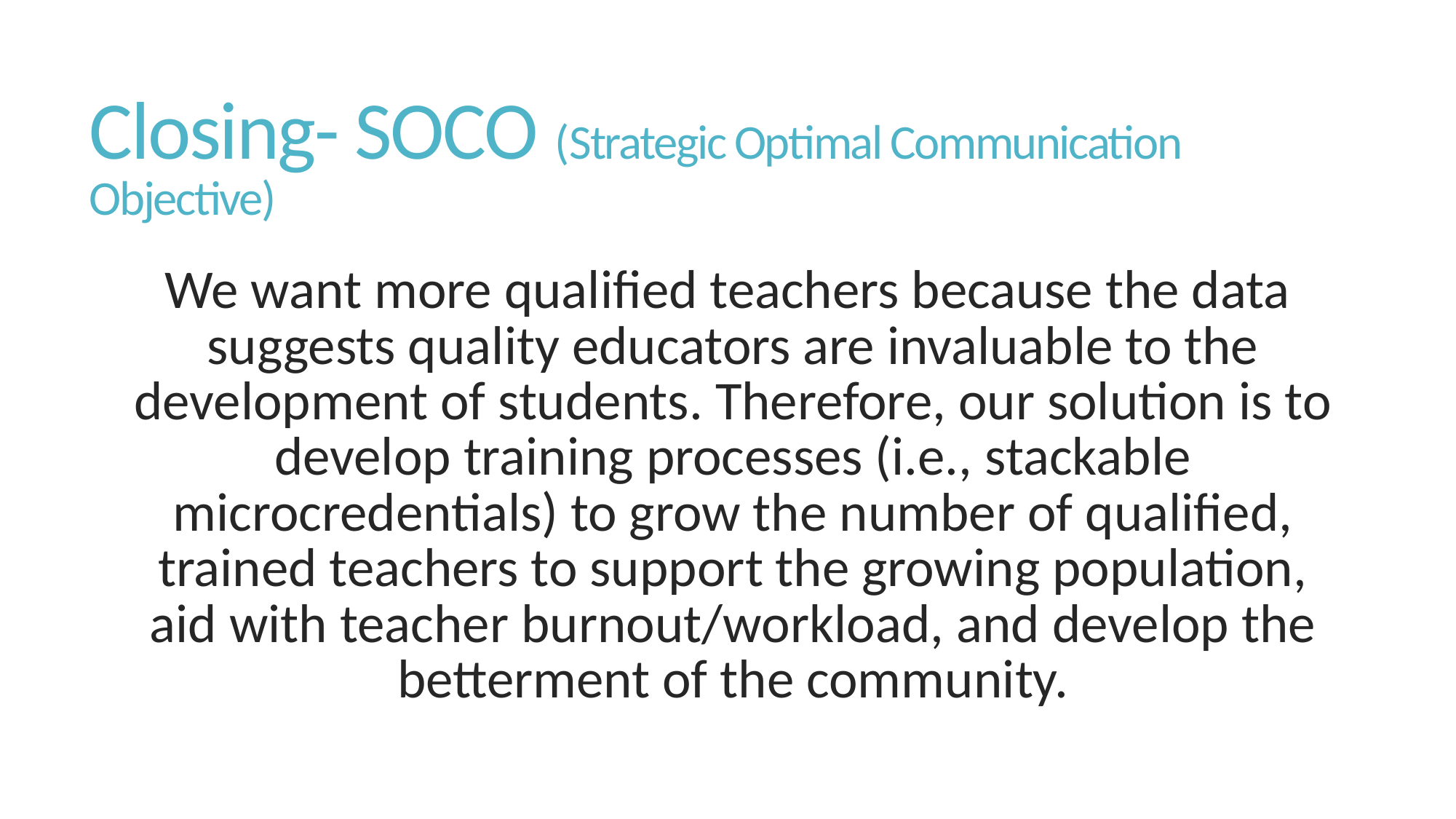

# Closing- SOCO (Strategic Optimal Communication Objective)
We want more qualified teachers because the data suggests quality educators are invaluable to the development of students. Therefore, our solution is to develop training processes (i.e., stackable microcredentials) to grow the number of qualified, trained teachers to support the growing population, aid with teacher burnout/workload, and develop the betterment of the community.